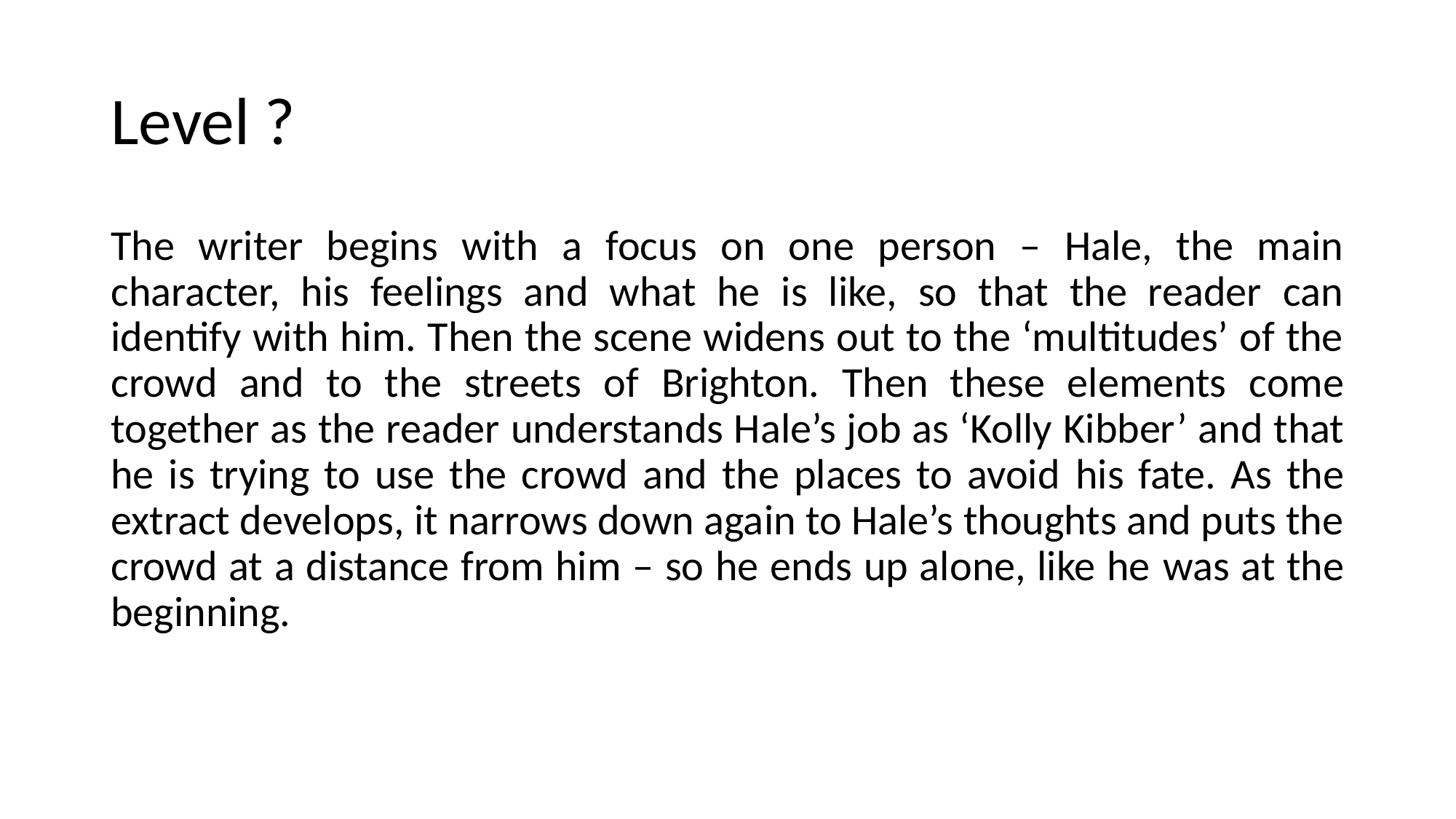

# Level ?
The writer begins with a focus on one person – Hale, the main character, his feelings and what he is like, so that the reader can identify with him. Then the scene widens out to the ‘multitudes’ of the crowd and to the streets of Brighton. Then these elements come together as the reader understands Hale’s job as ‘Kolly Kibber’ and that he is trying to use the crowd and the places to avoid his fate. As the extract develops, it narrows down again to Hale’s thoughts and puts the crowd at a distance from him – so he ends up alone, like he was at the beginning.